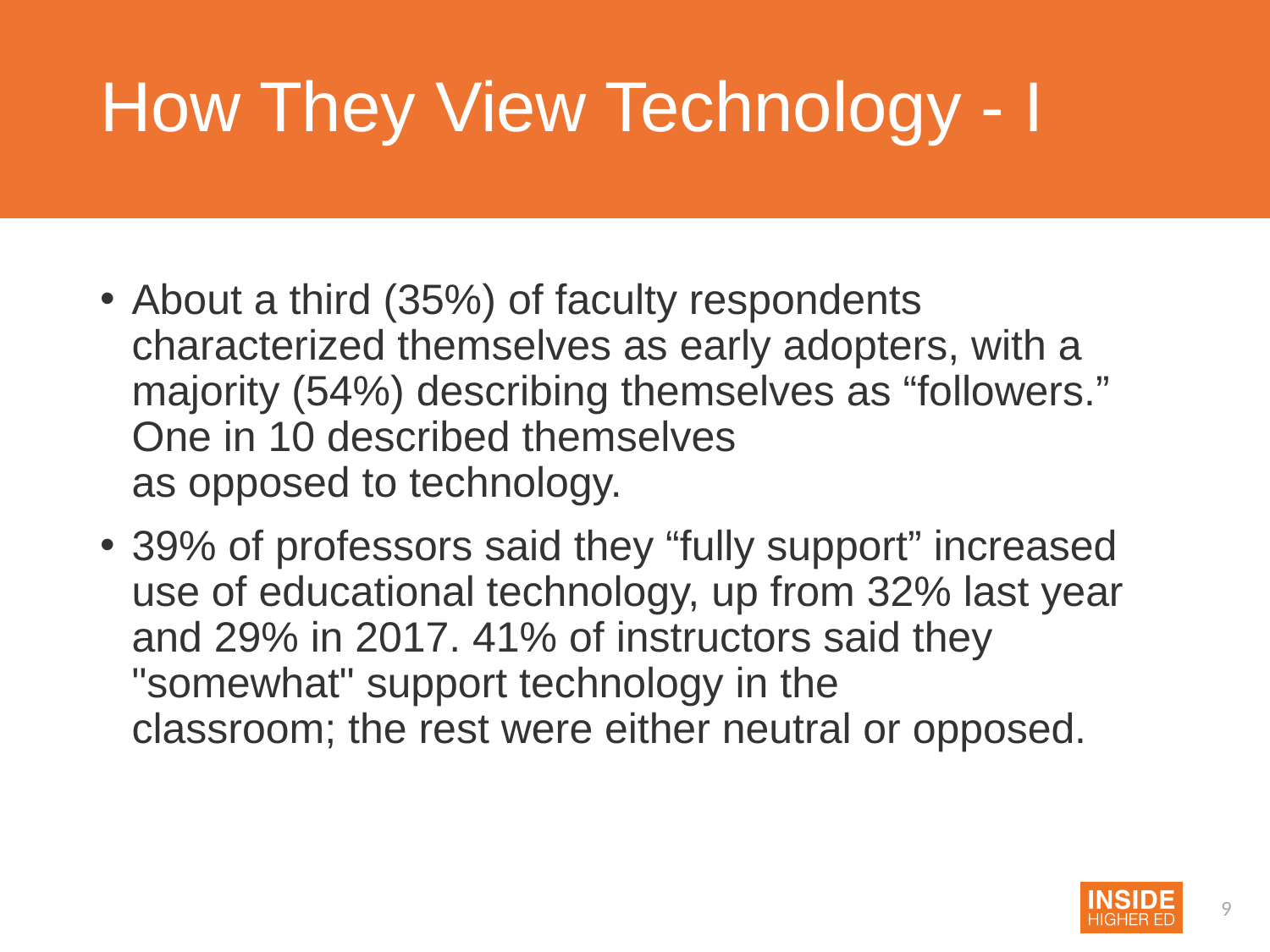

# How They View Technology - I
About a third (35%) of faculty respondents characterized themselves as early adopters, with a majority (54%) describing themselves as “followers.” One in 10 described themselves
as opposed to technology.
39% of professors said they “fully support” increased use of educational technology, up from 32% last year and 29% in 2017. 41% of instructors said they "somewhat" support technology in the
classroom; the rest were either neutral or opposed.

                                                                                                                                                               --iStock